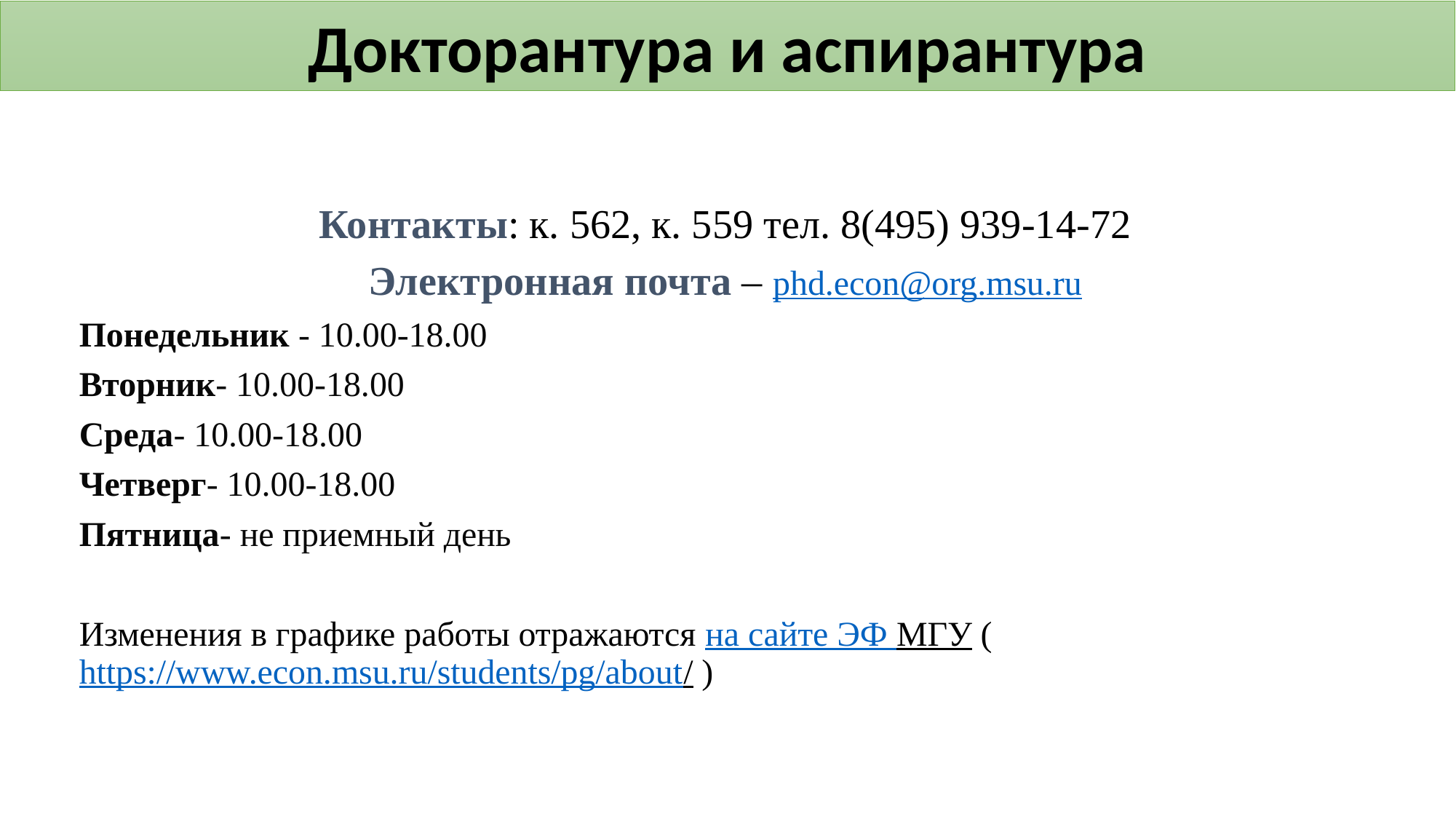

Докторантура и аспирантура
Контакты: к. 562, к. 559 тел. 8(495) 939-14-72
Электронная почта – phd.econ@org.msu.ru
Понедельник - 10.00-18.00
Вторник- 10.00-18.00
Среда- 10.00-18.00
Четверг- 10.00-18.00
Пятница- не приемный день

Изменения в графике работы отражаются на сайте ЭФ МГУ (https://www.econ.msu.ru/students/pg/about/ )